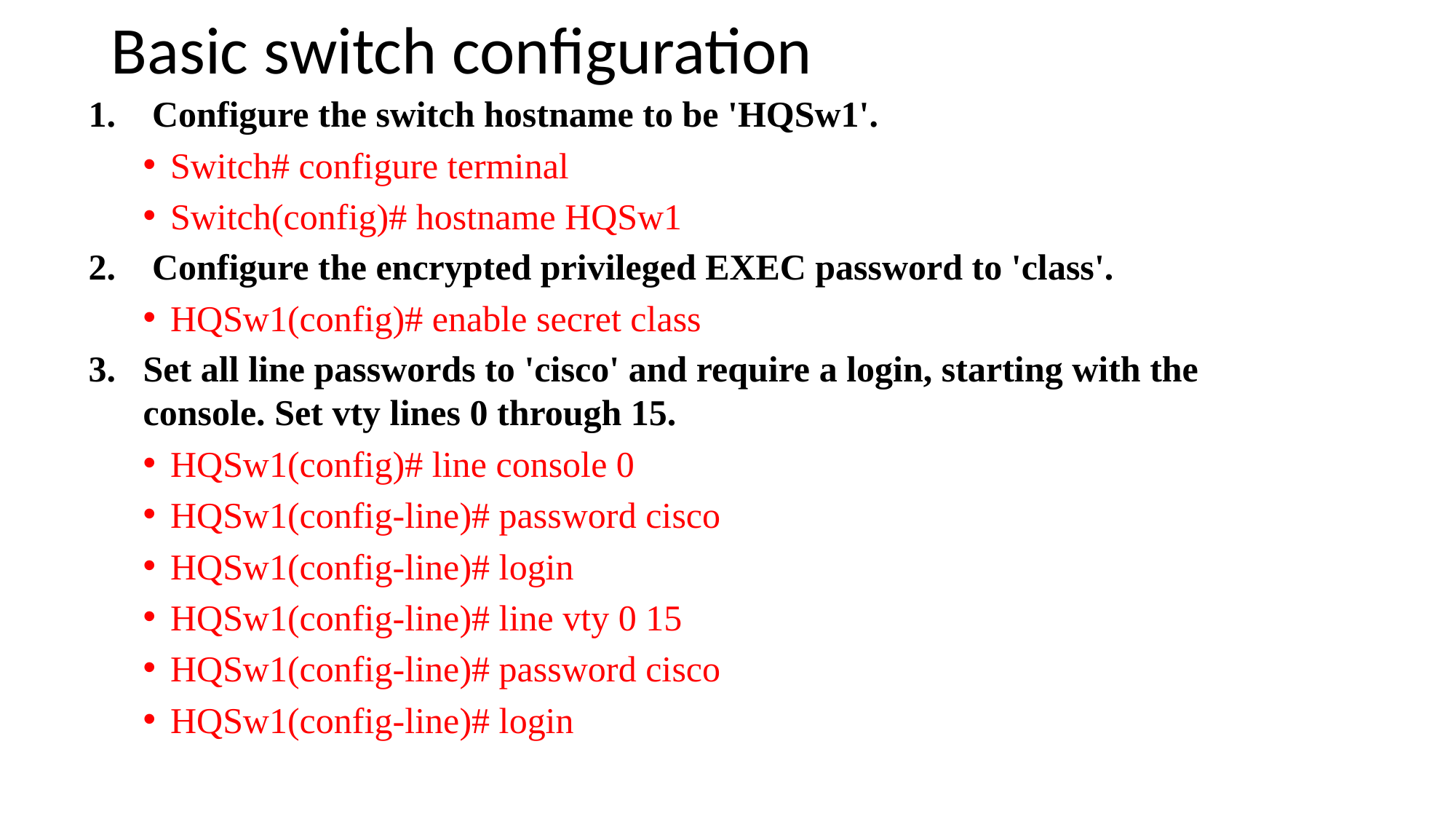

# Basic switch configuration
 Configure the switch hostname to be 'HQSw1'.
Switch# configure terminal
Switch(config)# hostname HQSw1
 Configure the encrypted privileged EXEC password to 'class'.
HQSw1(config)# enable secret class
Set all line passwords to 'cisco' and require a login, starting with the console. Set vty lines 0 through 15.
HQSw1(config)# line console 0
HQSw1(config-line)# password cisco
HQSw1(config-line)# login
HQSw1(config-line)# line vty 0 15
HQSw1(config-line)# password cisco
HQSw1(config-line)# login